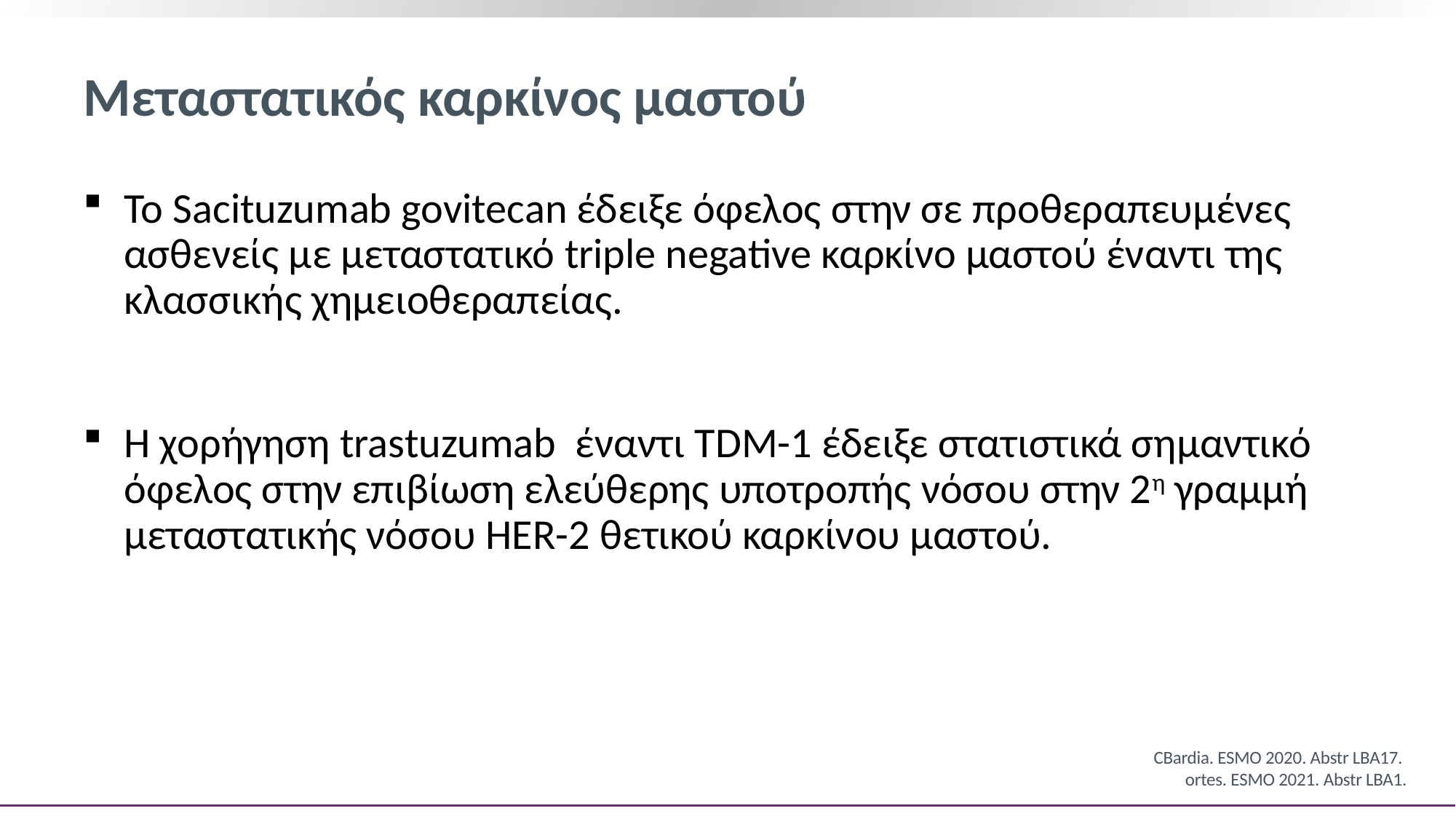

# Μεταστατικός καρκίνος μαστού
Το Sacituzumab govitecan έδειξε όφελος στην σε προθεραπευμένες ασθενείς με μεταστατικό triple negative καρκίνο μαστού έναντι της κλασσικής χημειοθεραπείας.

Η χορήγηση trastuzumab  έναντι TDM-1 έδειξε στατιστικά σημαντικό όφελος στην επιβίωση ελεύθερης υποτροπής νόσου στην 2η γραμμή μεταστατικής νόσου HER-2 θετικού καρκίνου μαστού.

CBardia. ESMO 2020. Abstr LBA17.
ortes. ESMO 2021. Abstr LBA1.